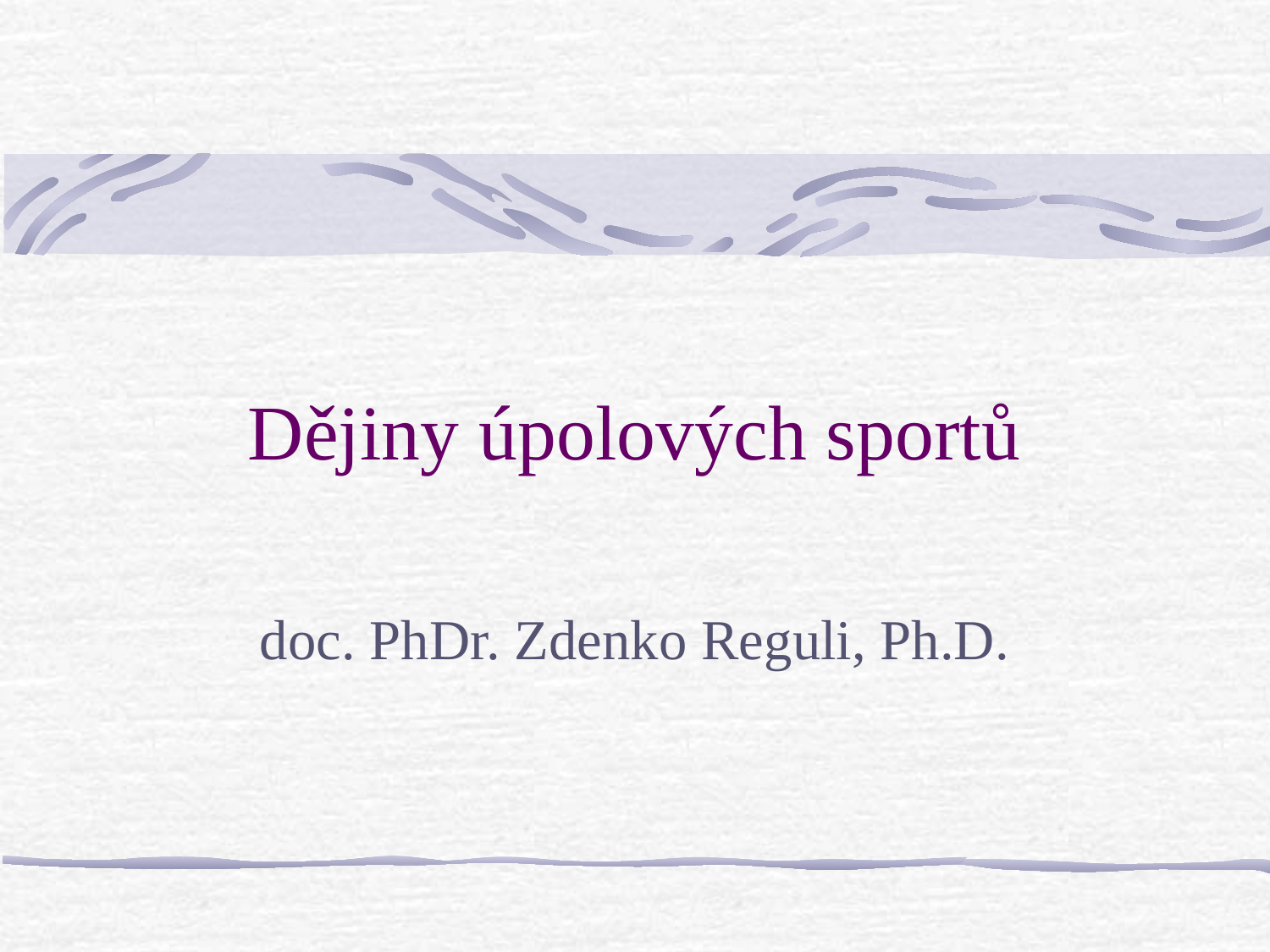

# Dějiny úpolových sportů

doc. PhDr. Zdenko Reguli, Ph.D.